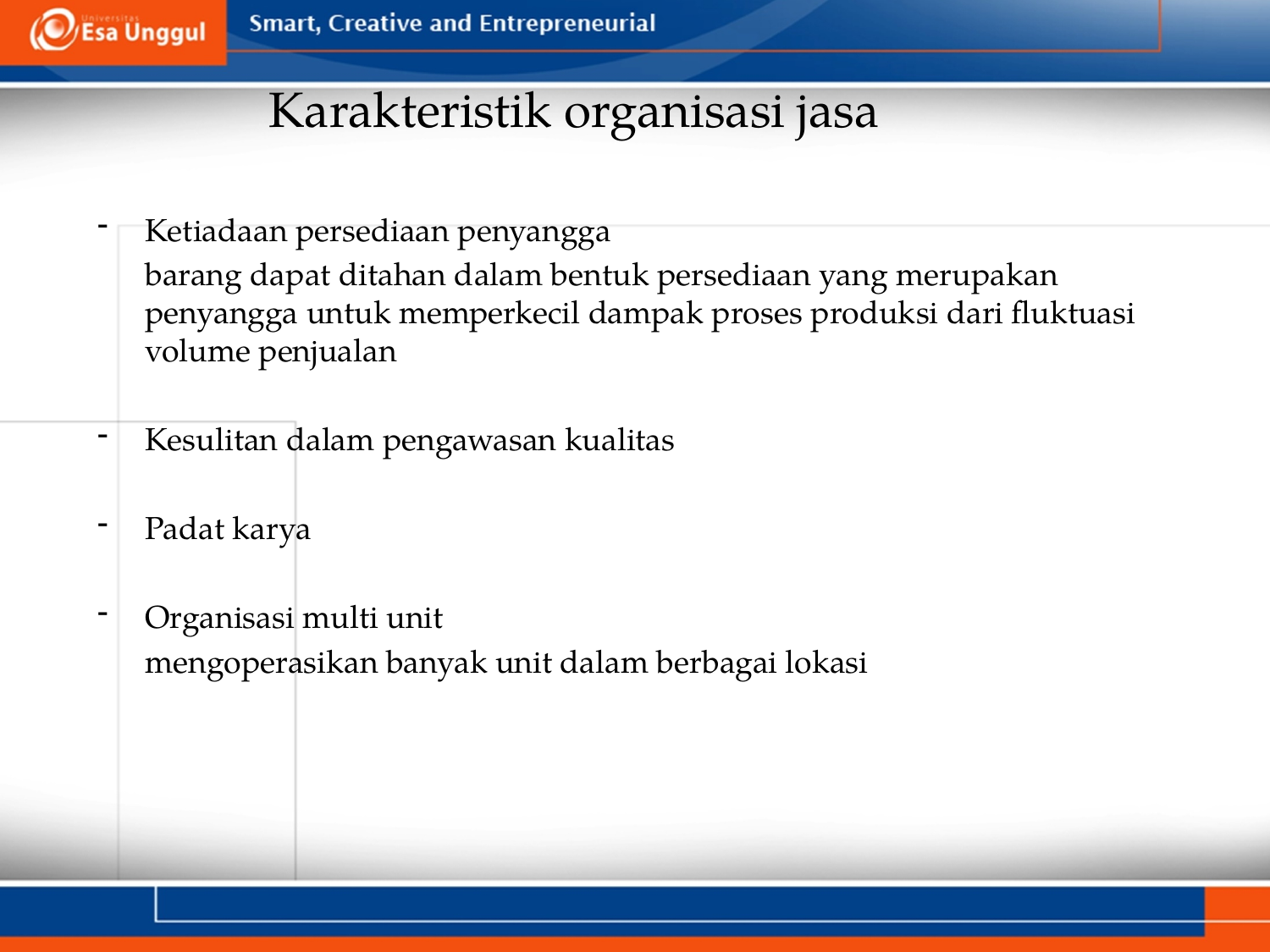

# Karakteristik organisasi jasa

Ketiadaan persediaan penyangga
	barang dapat ditahan dalam bentuk persediaan yang merupakan penyangga untuk memperkecil dampak proses produksi dari fluktuasi volume penjualan

Kesulitan dalam pengawasan kualitas

Padat karya

Organisasi multi unit
	mengoperasikan banyak unit dalam berbagai lokasi